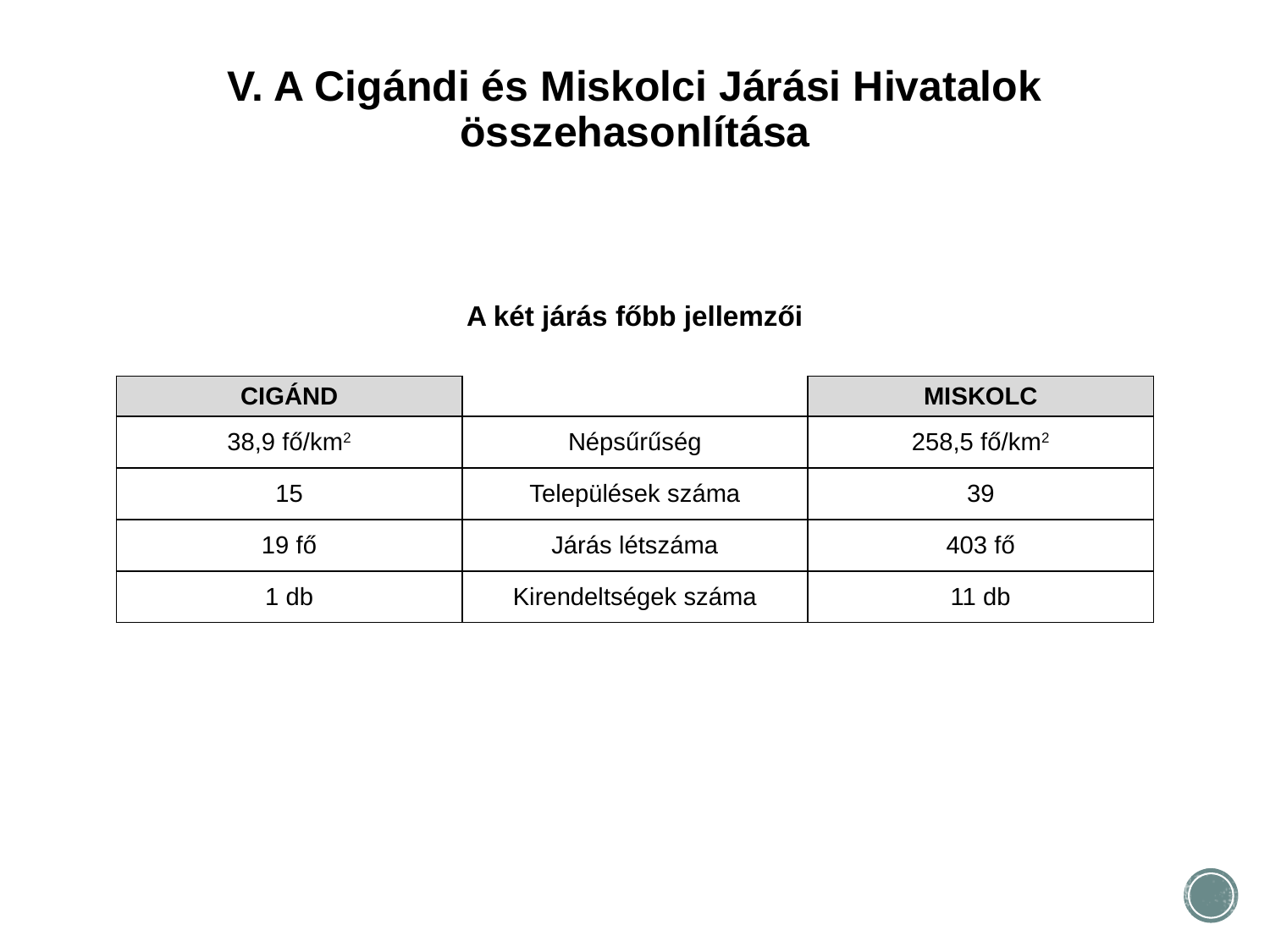

V. A Cigándi és Miskolci Járási Hivatalok összehasonlítása
# A két járás főbb jellemzői
| CIGÁND |  | MISKOLC |
| --- | --- | --- |
| 38,9 fő/km2 | Népsűrűség | 258,5 fő/km2 |
| 15 | Települések száma | 39 |
| 19 fő | Járás létszáma | 403 fő |
| 1 db | Kirendeltségek száma | 11 db |